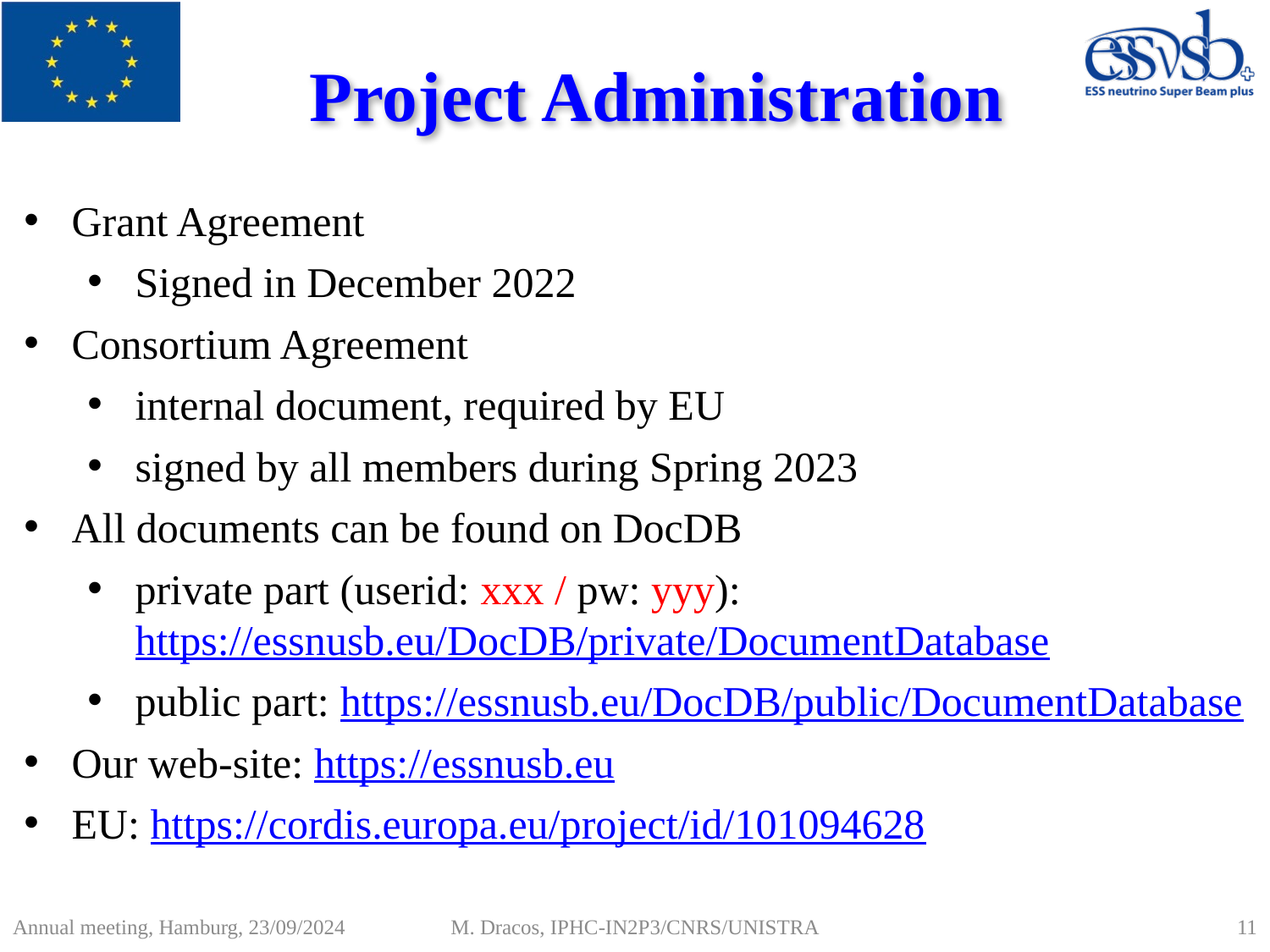

# Project Administration
Grant Agreement
Signed in December 2022
Consortium Agreement
internal document, required by EU
signed by all members during Spring 2023
All documents can be found on DocDB
private part (userid: xxx / pw: yyy): https://essnusb.eu/DocDB/private/DocumentDatabase
public part: https://essnusb.eu/DocDB/public/DocumentDatabase
Our web-site: https://essnusb.eu
EU: https://cordis.europa.eu/project/id/101094628
11
M. Dracos, IPHC-IN2P3/CNRS/UNISTRA
Annual meeting, Hamburg, 23/09/2024